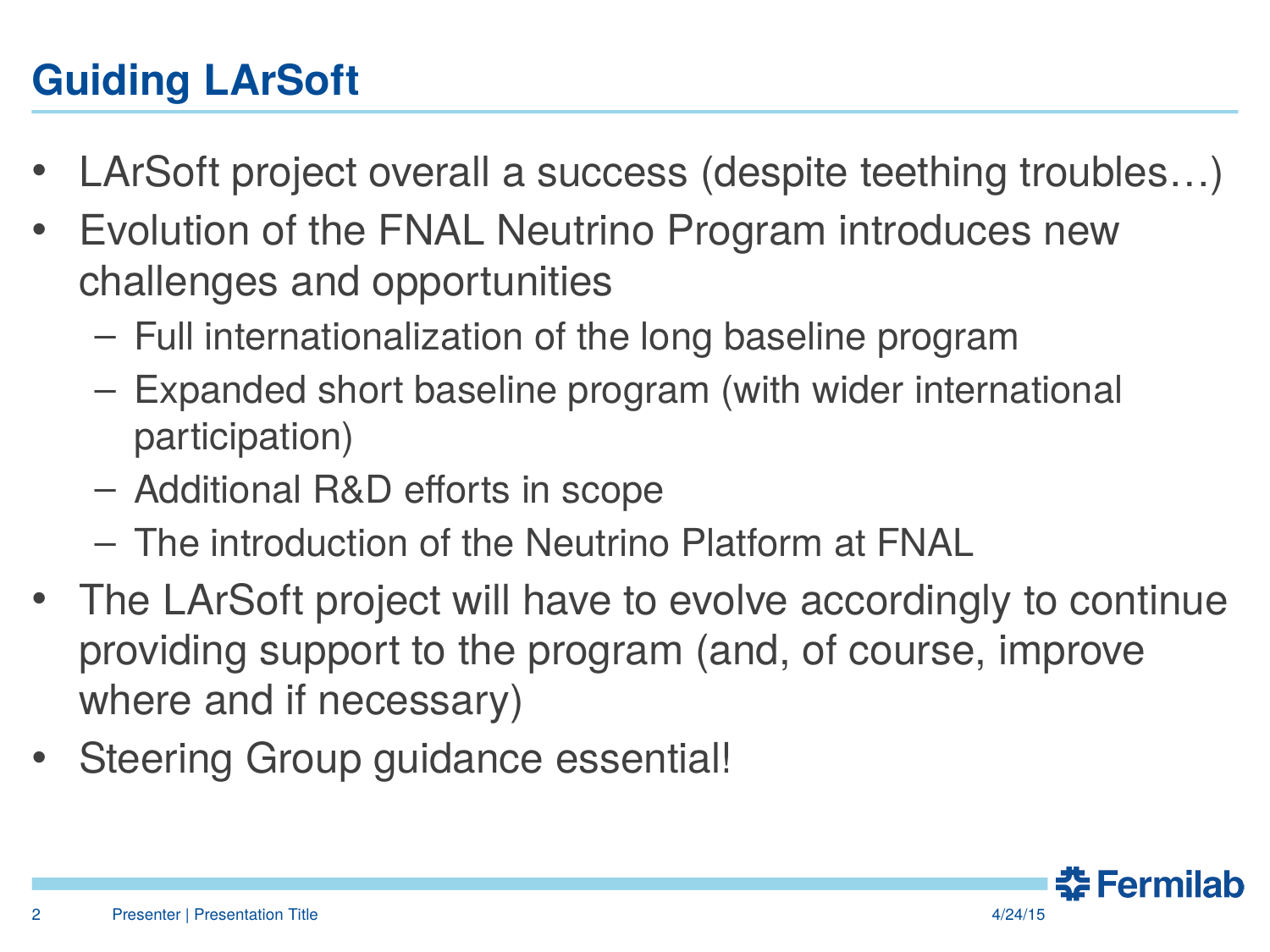

# Guiding LArSoft
LArSoft project overall a success (despite teething troubles…)
Evolution of the FNAL Neutrino Program introduces new challenges and opportunities
Full internationalization of the long baseline program
Expanded short baseline program (with wider international participation)
Additional R&D efforts in scope
The introduction of the Neutrino Platform at FNAL
The LArSoft project will have to evolve accordingly to continue providing support to the program (and, of course, improve where and if necessary)
Steering Group guidance essential!
2
Presenter | Presentation Title
4/24/15